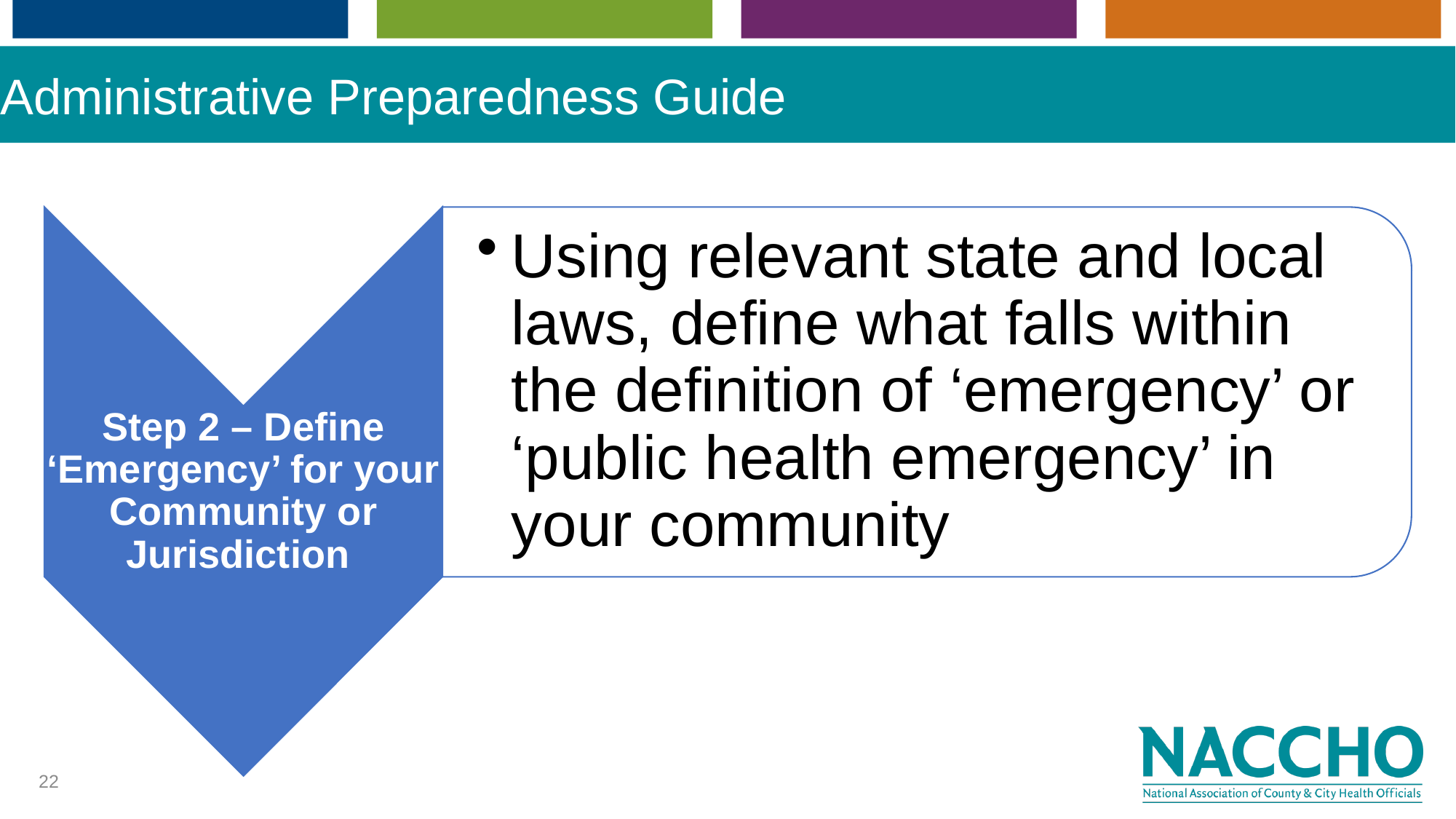

Administrative Preparedness Guide
Step 2 – Define ‘Emergency’ for your Community or Jurisdiction
Using relevant state and local laws, define what falls within the definition of ‘emergency’ or ‘public health emergency’ in your community
22